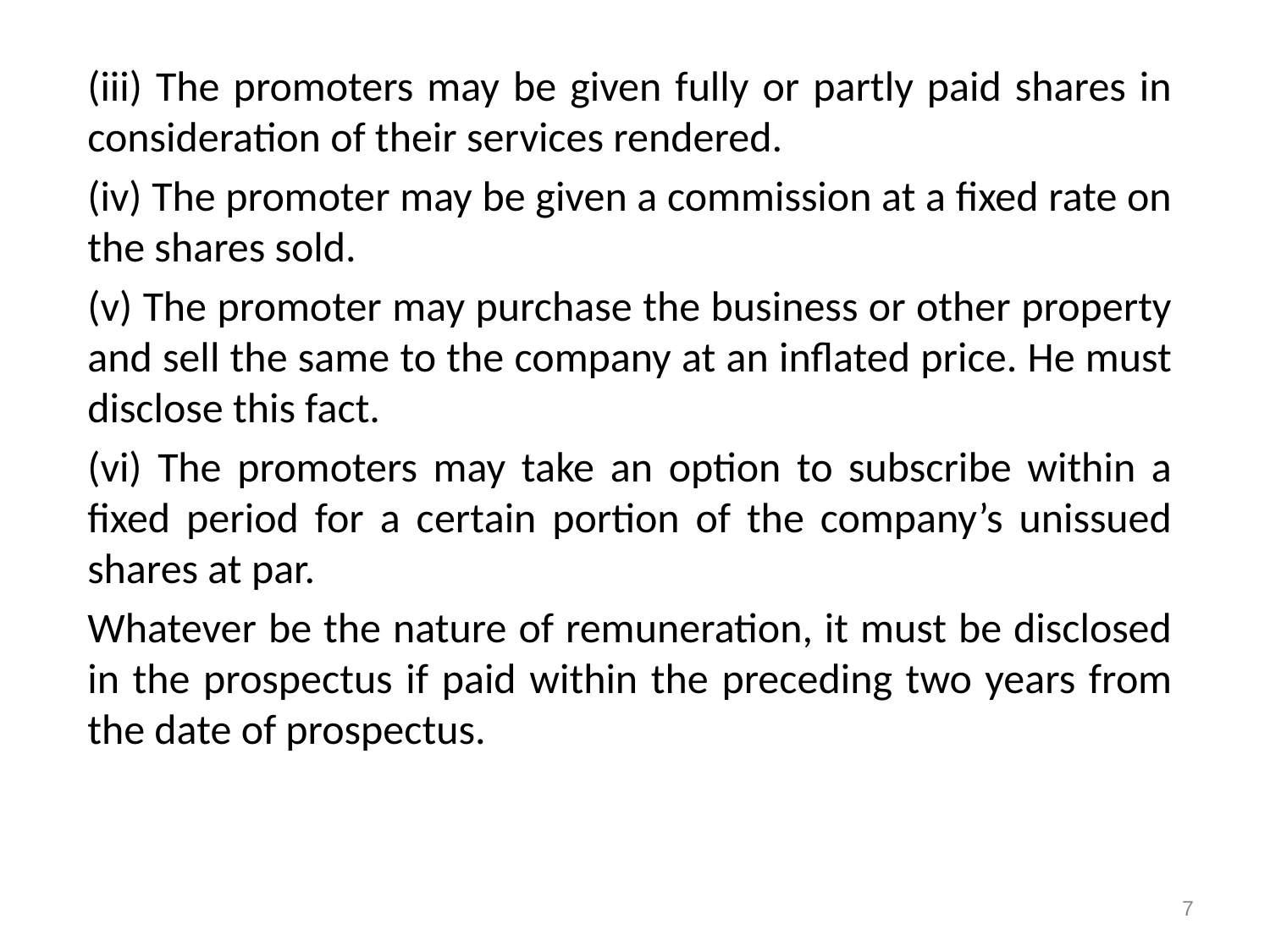

(iii) The promoters may be given fully or partly paid shares in consideration of their services rendered.
(iv) The promoter may be given a commission at a fixed rate on the shares sold.
(v) The promoter may purchase the business or other property and sell the same to the company at an inflated price. He must disclose this fact.
(vi) The promoters may take an option to subscribe within a fixed period for a certain portion of the company’s unissued shares at par.
Whatever be the nature of remuneration, it must be disclosed in the prospectus if paid within the preceding two years from the date of prospectus.
7